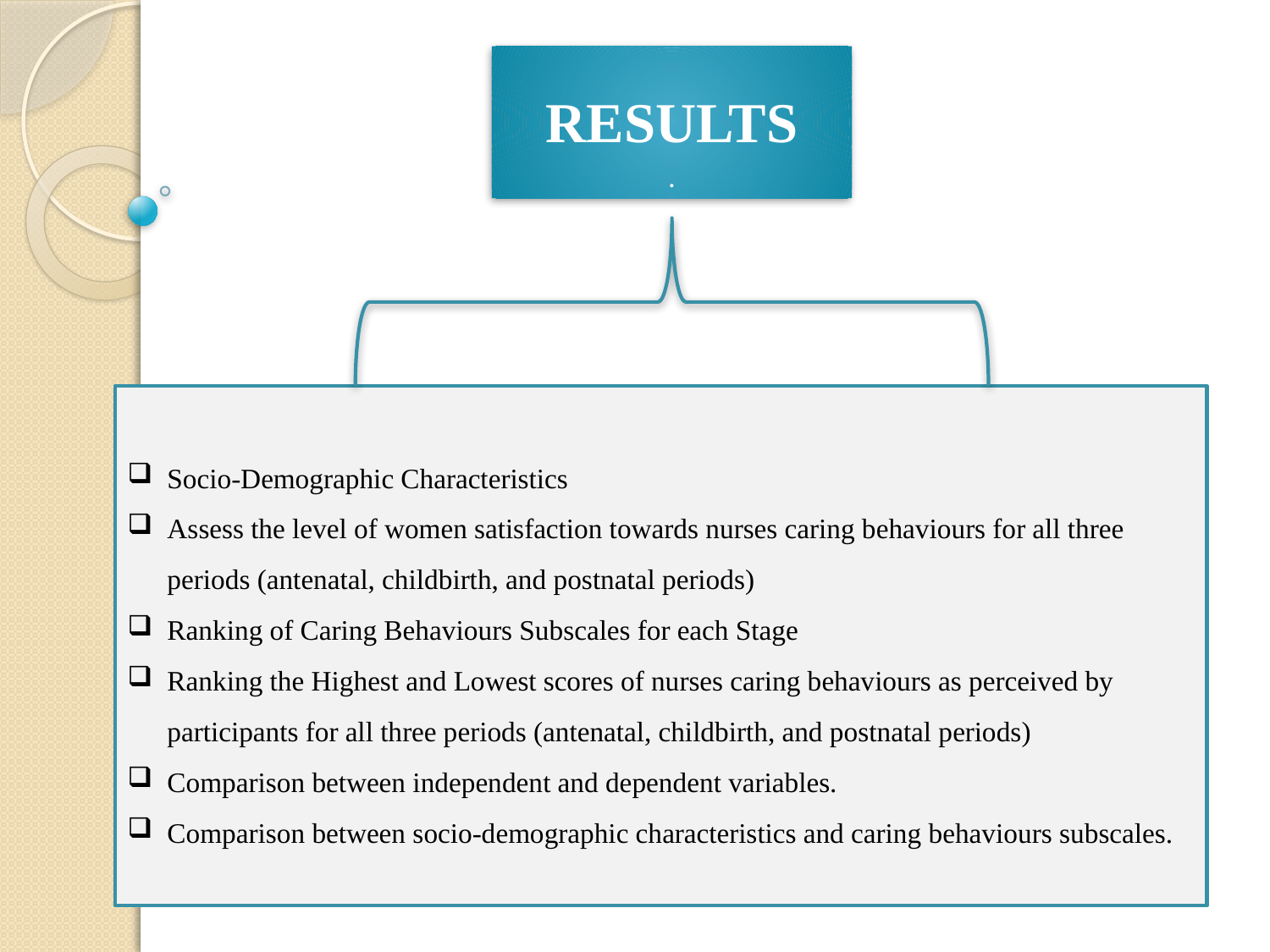

RESULTS
.
Socio-Demographic Characteristics
Assess the level of women satisfaction towards nurses caring behaviours for all three periods (antenatal, childbirth, and postnatal periods)
Ranking of Caring Behaviours Subscales for each Stage
Ranking the Highest and Lowest scores of nurses caring behaviours as perceived by participants for all three periods (antenatal, childbirth, and postnatal periods)
Comparison between independent and dependent variables.
Comparison between socio-demographic characteristics and caring behaviours subscales.